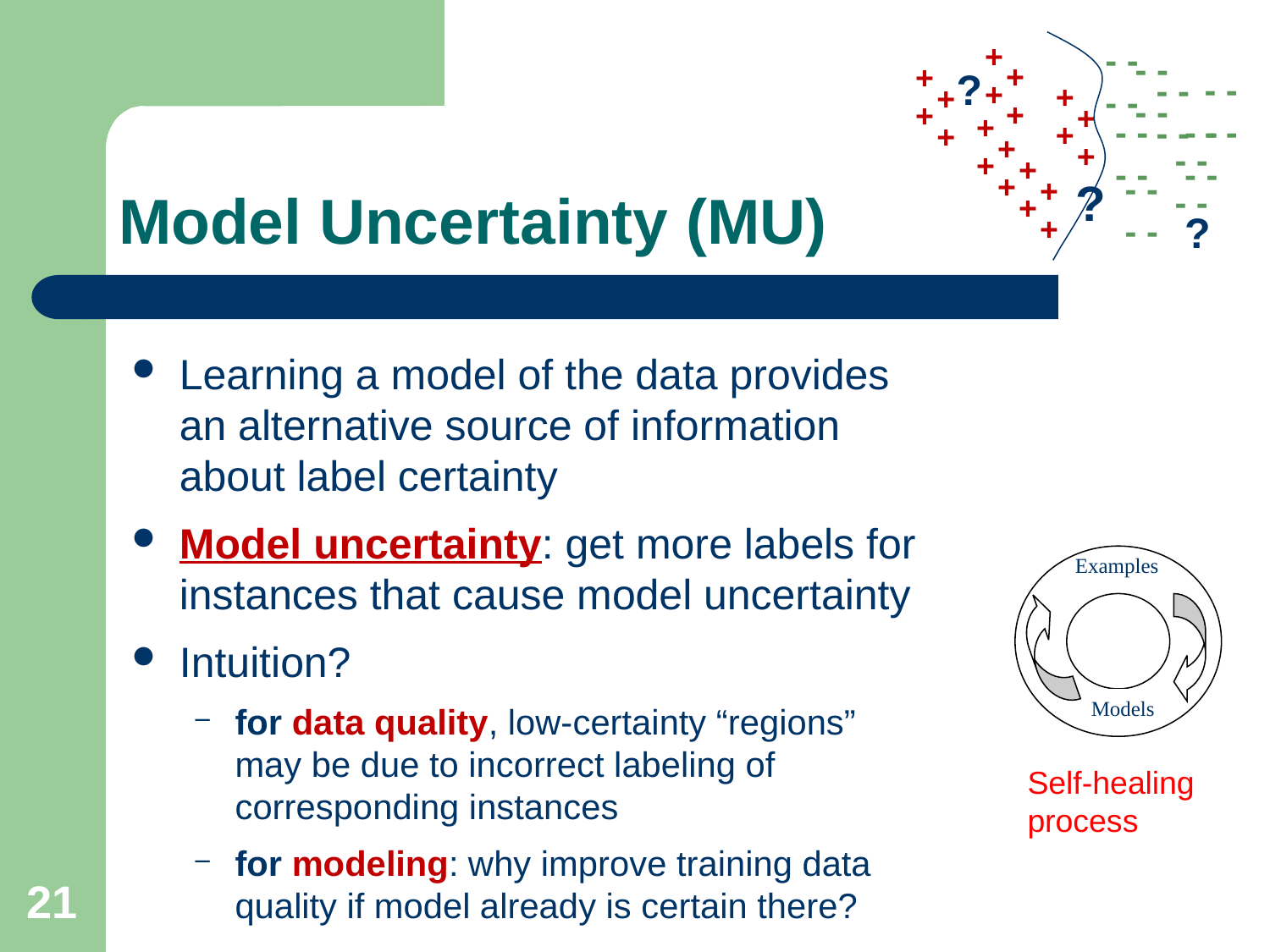

+ +
- - - -

- - - -
+ +
+ +
?
- - - -
- - - -
+ +
+ +
+ +
+ +
- - - -
- - - -
# Model Uncertainty (MU)
+ +
- - - -
+ +
- - - -
+ +
?
?
Learning a model of the data provides an alternative source of information about label certainty
Model uncertainty: get more labels for instances that cause model uncertainty
Intuition?
for data quality, low-certainty “regions” may be due to incorrect labeling of corresponding instances
for modeling: why improve training data quality if model already is certain there?

Examples

Models
Self-healing process
21